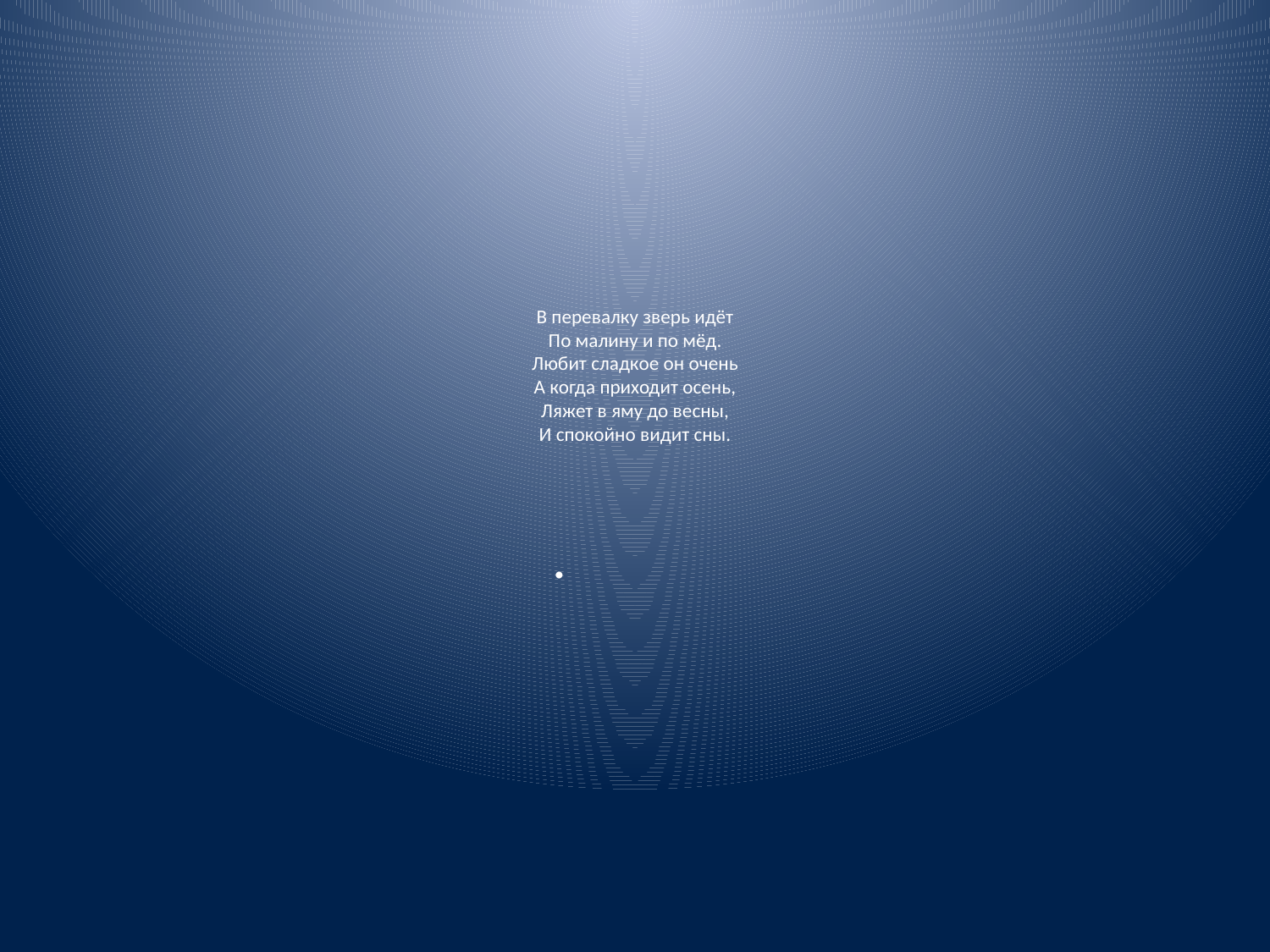

# В перевалку зверь идёт По малину и по мёд. Любит сладкое он очень А когда приходит осень, Ляжет в яму до весны, И спокойно видит сны.
.